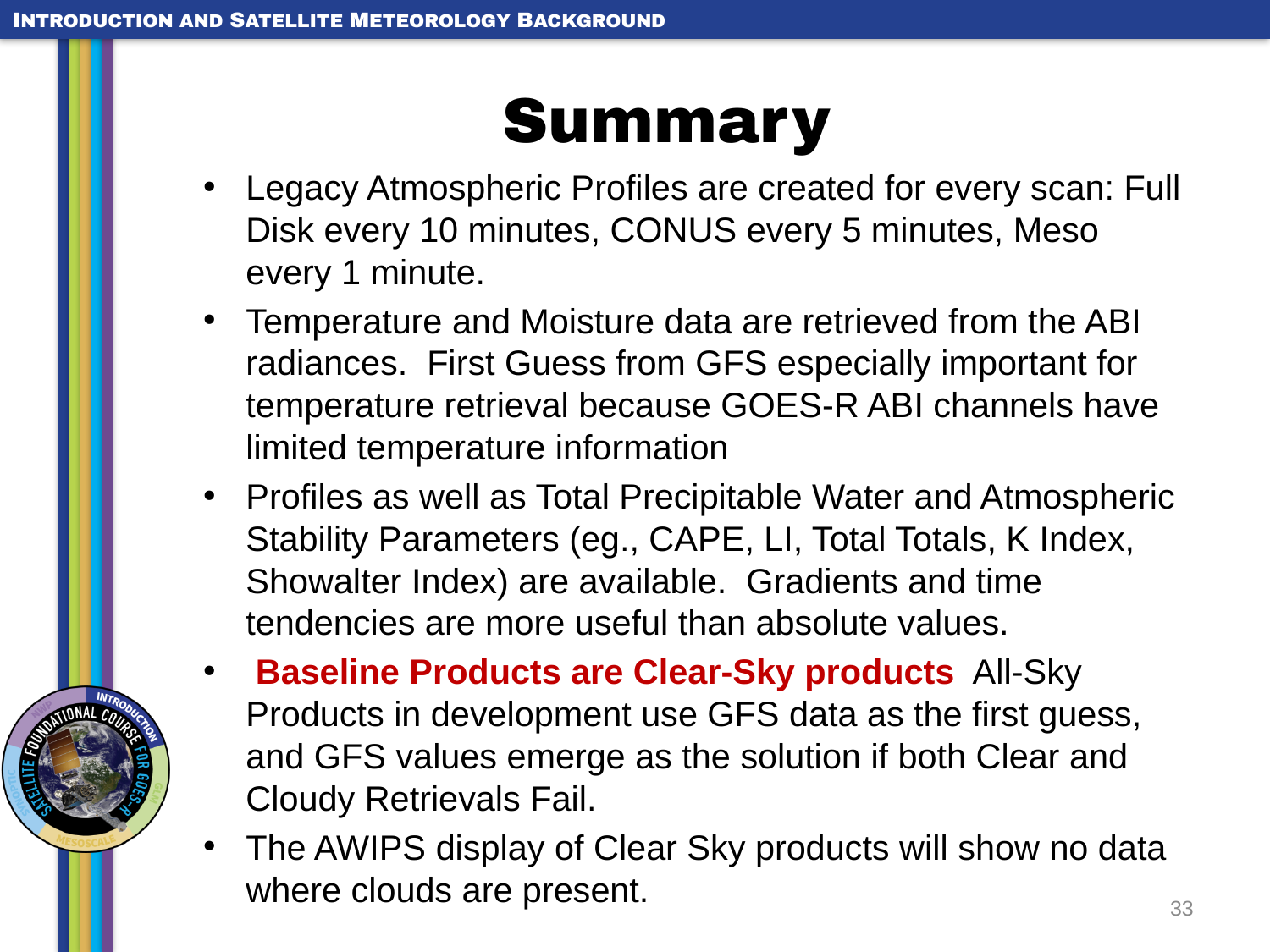

# Summary
Legacy Atmospheric Profiles are created for every scan: Full Disk every 10 minutes, CONUS every 5 minutes, Meso every 1 minute.
Temperature and Moisture data are retrieved from the ABI radiances.  First Guess from GFS especially important for temperature retrieval because GOES-R ABI channels have limited temperature information
Profiles as well as Total Precipitable Water and Atmospheric Stability Parameters (eg., CAPE, LI, Total Totals, K Index, Showalter Index) are available.  Gradients and time tendencies are more useful than absolute values.
 Baseline Products are Clear-Sky products  All-Sky Products in development use GFS data as the first guess, and GFS values emerge as the solution if both Clear and Cloudy Retrievals Fail.
The AWIPS display of Clear Sky products will show no data where clouds are present.
33